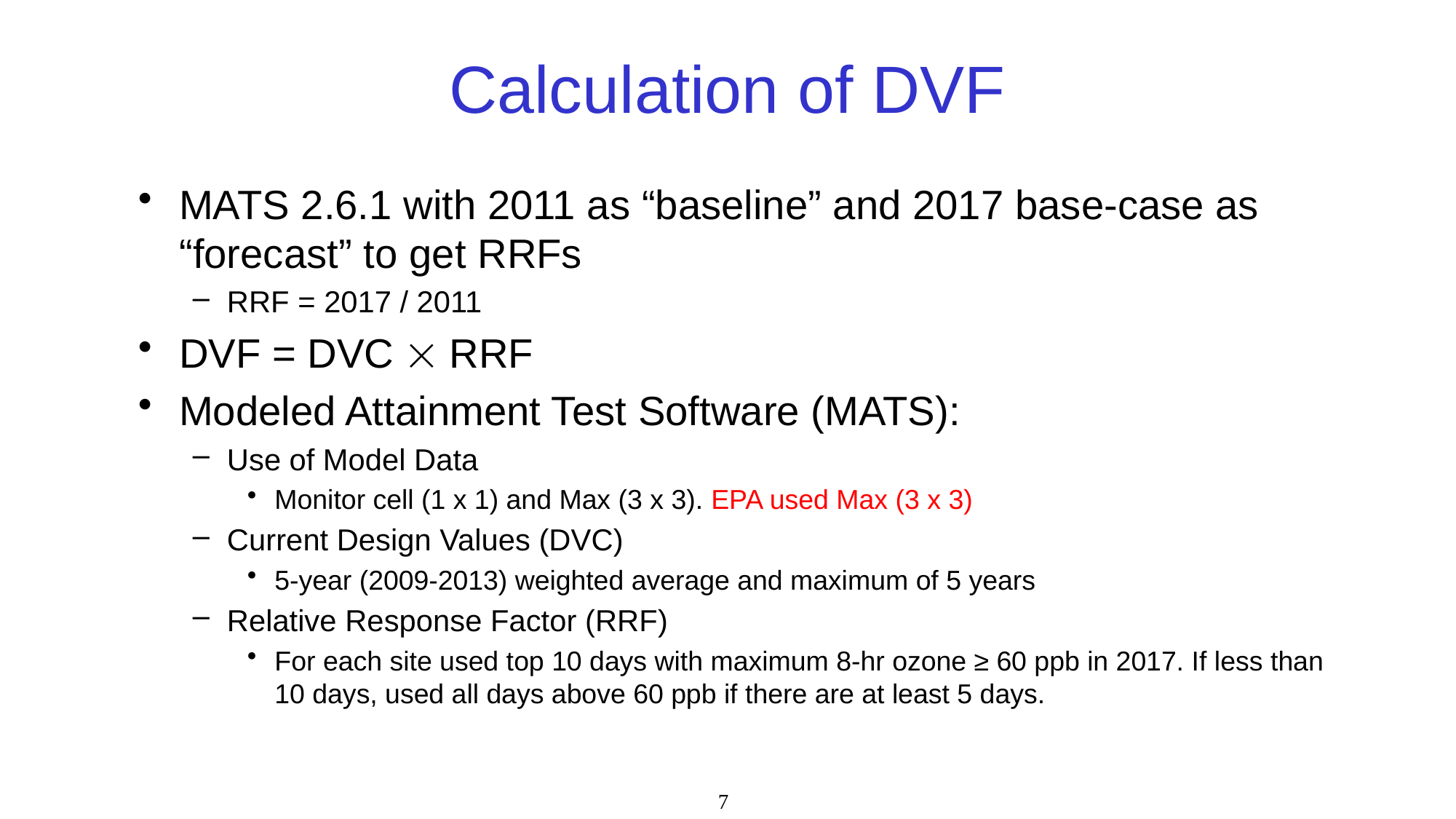

# Calculation of DVF
MATS 2.6.1 with 2011 as “baseline” and 2017 base-case as “forecast” to get RRFs
RRF = 2017 / 2011
DVF = DVC × RRF
Modeled Attainment Test Software (MATS):
Use of Model Data
Monitor cell (1 x 1) and Max (3 x 3). EPA used Max (3 x 3)
Current Design Values (DVC)
5-year (2009-2013) weighted average and maximum of 5 years
Relative Response Factor (RRF)
For each site used top 10 days with maximum 8-hr ozone ≥ 60 ppb in 2017. If less than 10 days, used all days above 60 ppb if there are at least 5 days.
7